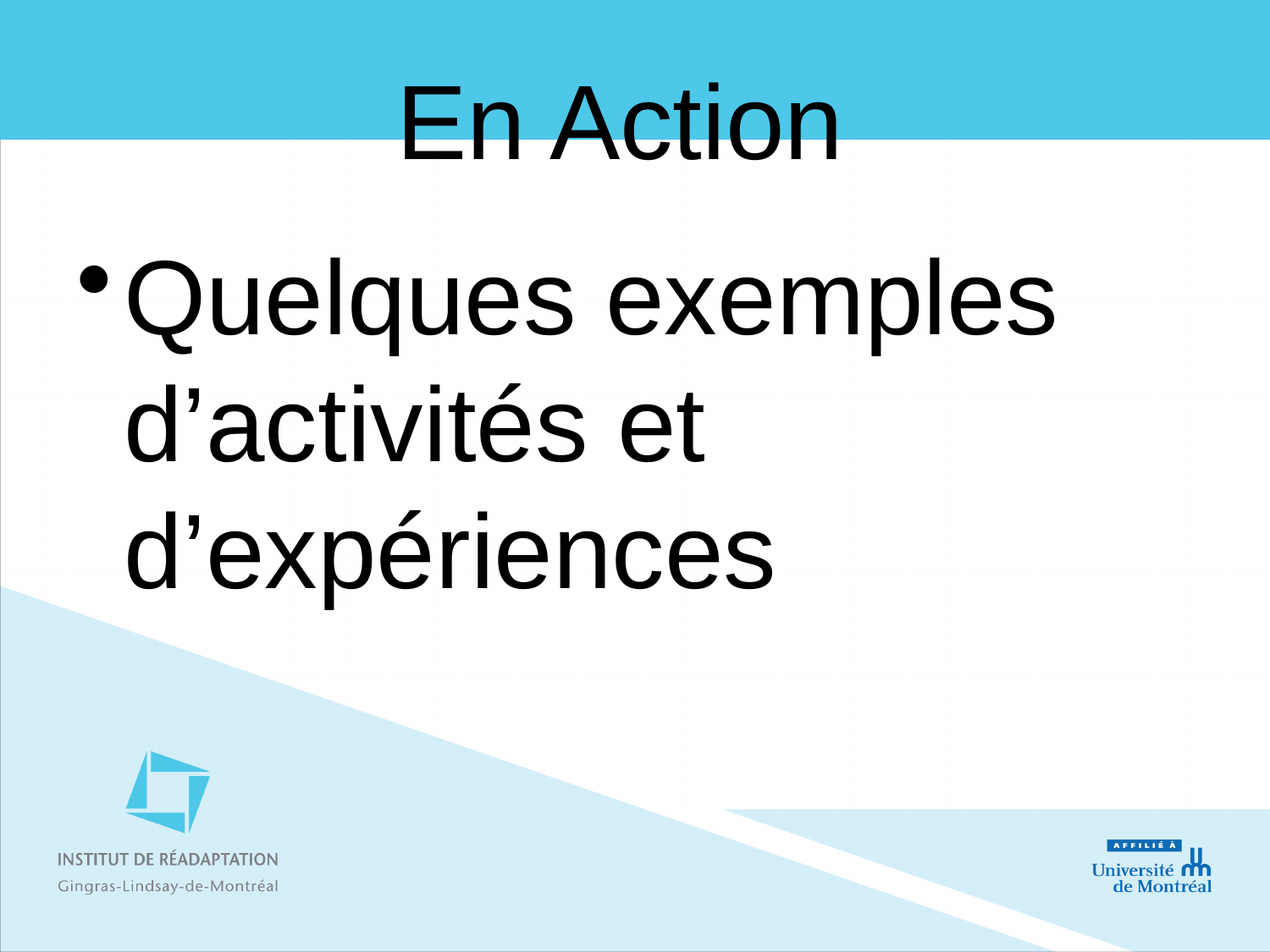

# En Action
Quelques exemples d’activités et d’expériences